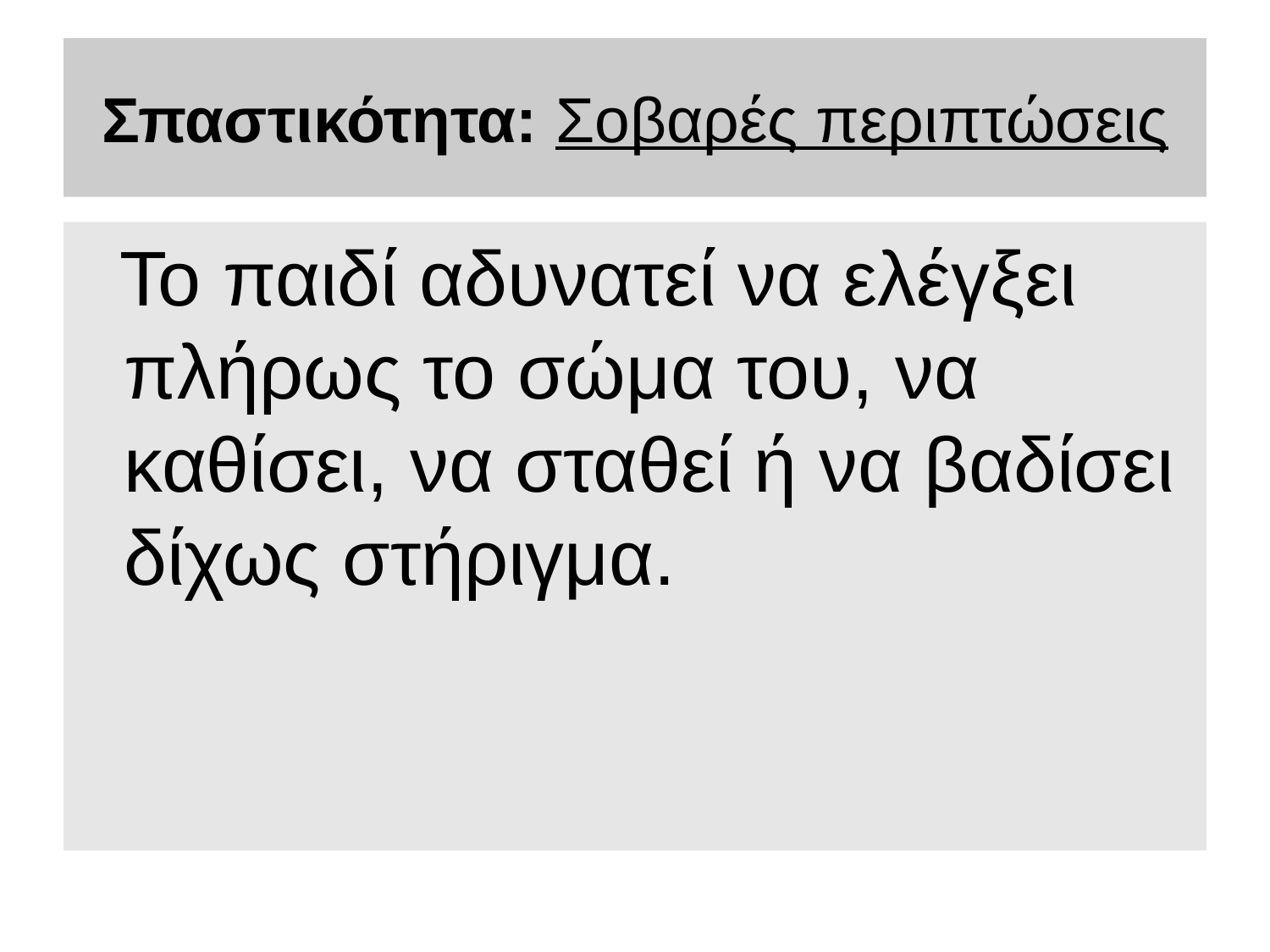

# Σπαστικότητα: Σοβαρές περιπτώσεις
  Το παιδί αδυνατεί να ελέγξει πλήρως το σώμα του, να καθίσει, να σταθεί ή να βαδίσει δίχως στήριγμα.